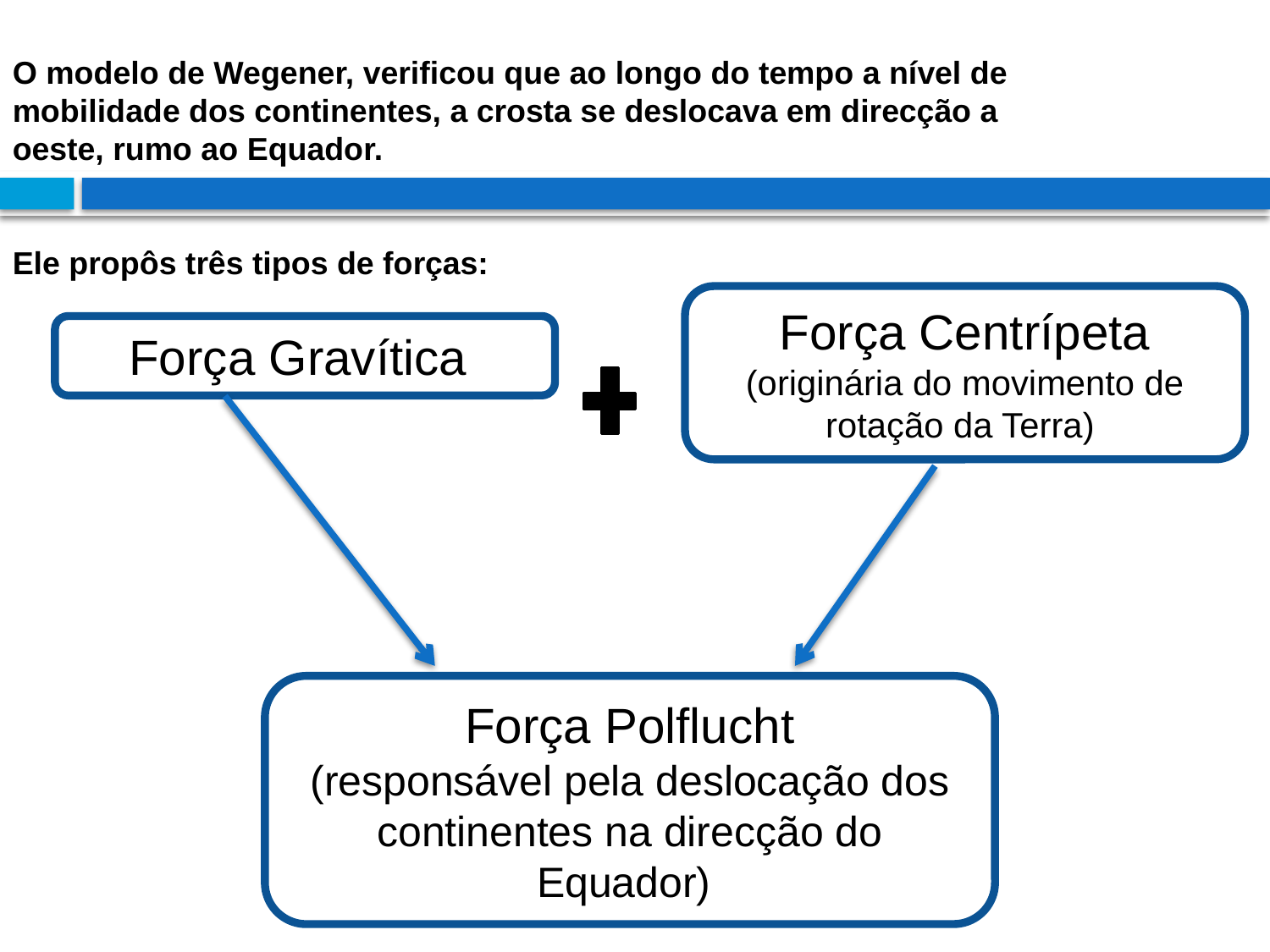

O modelo de Wegener, verificou que ao longo do tempo a nível de mobilidade dos continentes, a crosta se deslocava em direcção a oeste, rumo ao Equador.

Ele propôs três tipos de forças:
Força Centrípeta
(originária do movimento de rotação da Terra)
Força Gravítica

Força Polflucht
(responsável pela deslocação dos continentes na direcção do Equador)